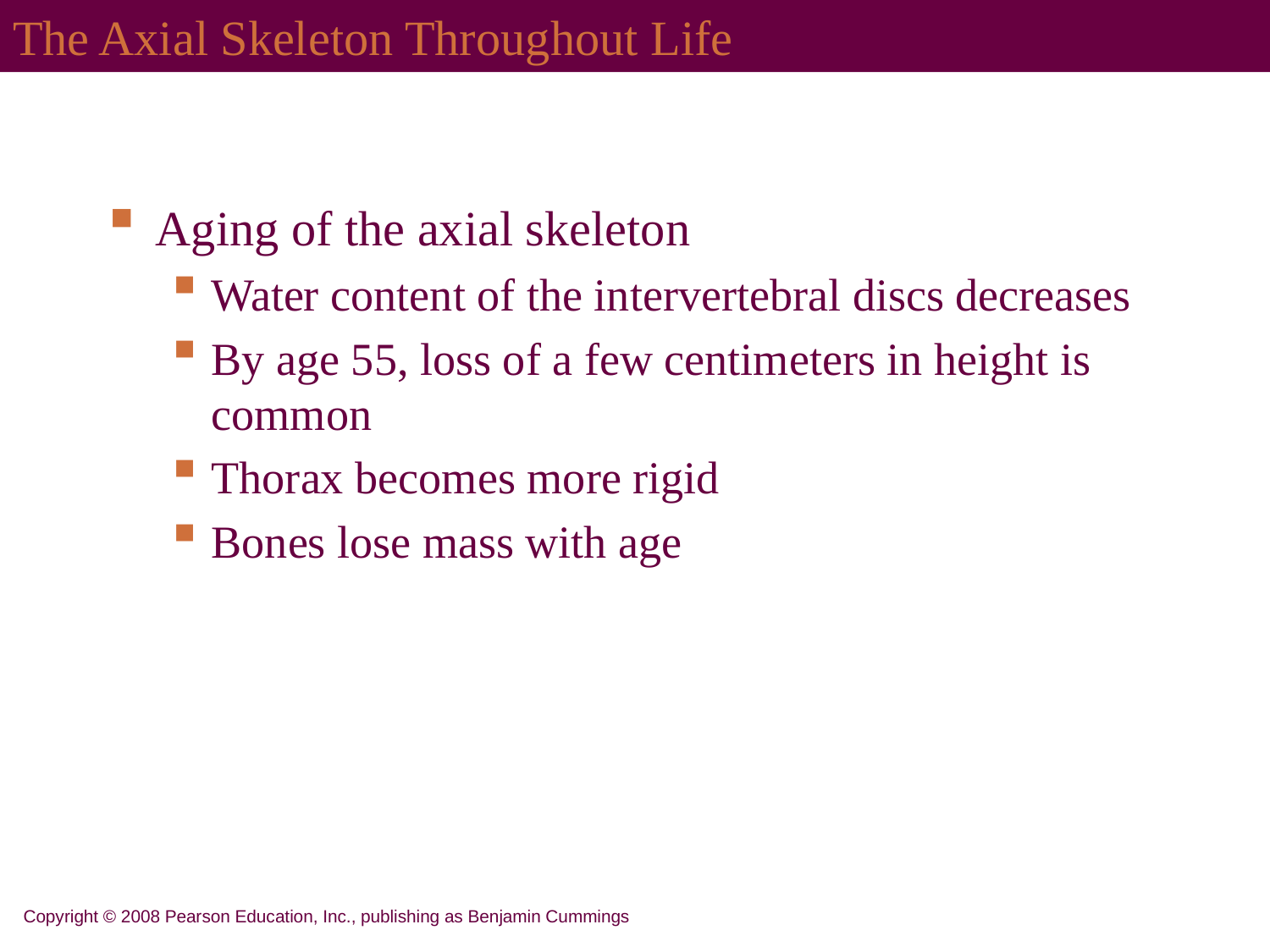

# The Axial Skeleton Throughout Life
Aging of the axial skeleton
Water content of the intervertebral discs decreases
By age 55, loss of a few centimeters in height is common
Thorax becomes more rigid
Bones lose mass with age
Copyright © 2008 Pearson Education, Inc., publishing as Benjamin Cummings